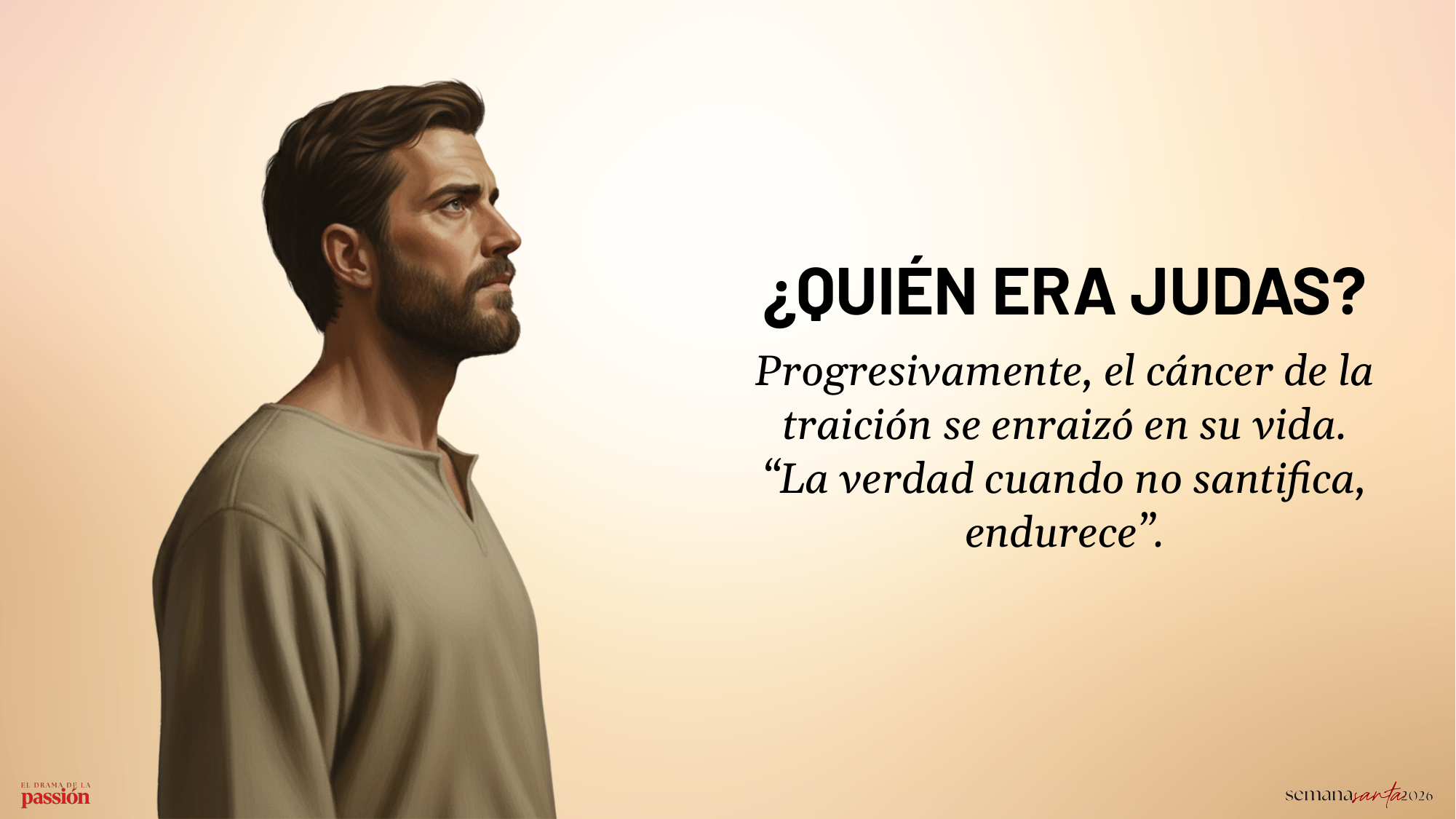

¿QUIÉN ERA JUDAS?
Progresivamente, el cáncer de la traición se enraizó en su vida. “La verdad cuando no santifica, endurece”.